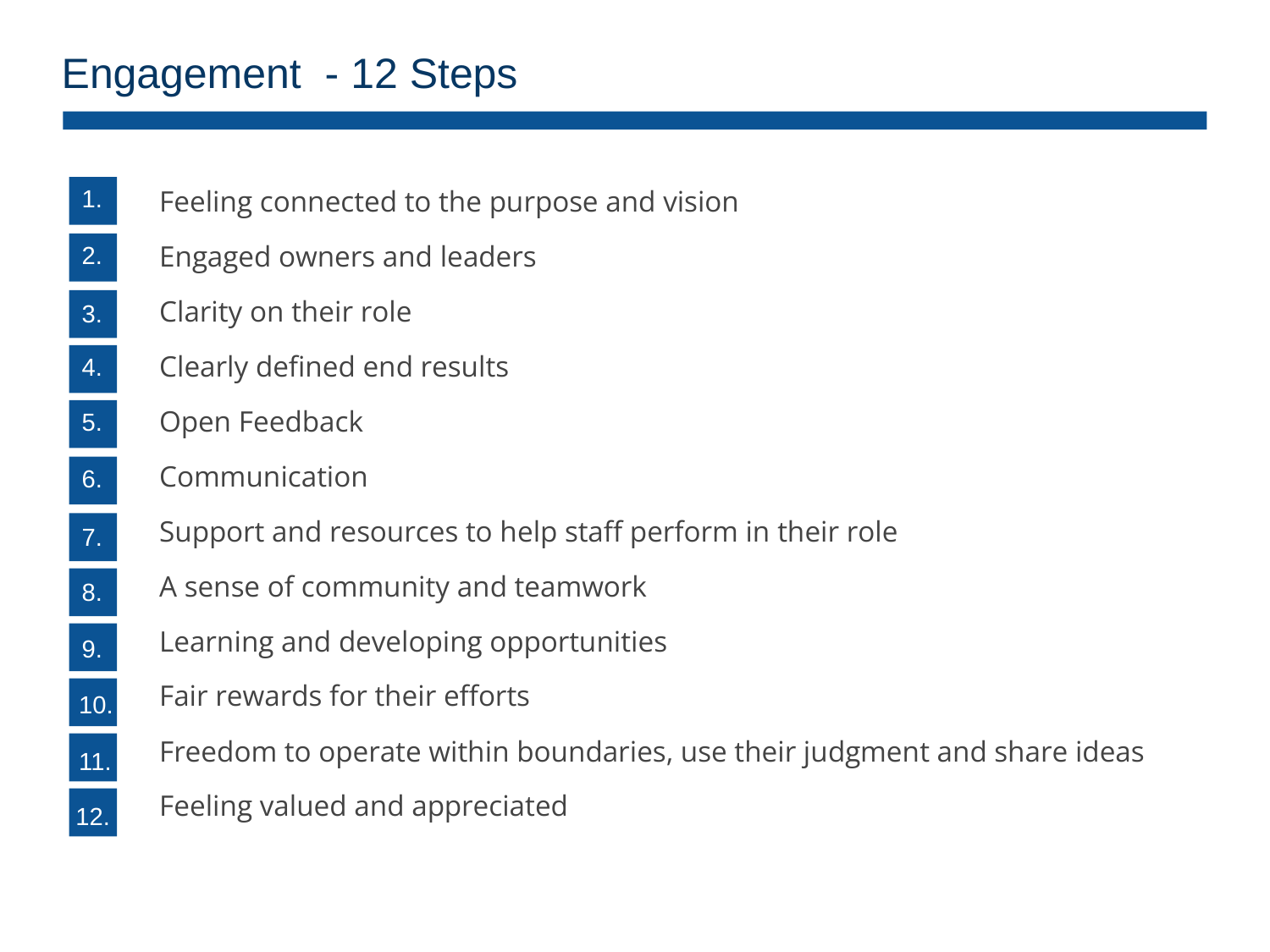

Engagement  - 12 Steps

1.

Feeling connected to the purpose and vision
Engaged owners and leaders
Clarity on their role
Clearly defined end results
Open Feedback
Communication
Support and resources to help staff perform in their role
A sense of community and teamwork
Learning and developing opportunities
Fair rewards for their efforts
Freedom to operate within boundaries, use their judgment and share ideas
Feeling valued and appreciated
2.

3.

4.

5.

6.

7.

8.

9.

10.

11.

12.